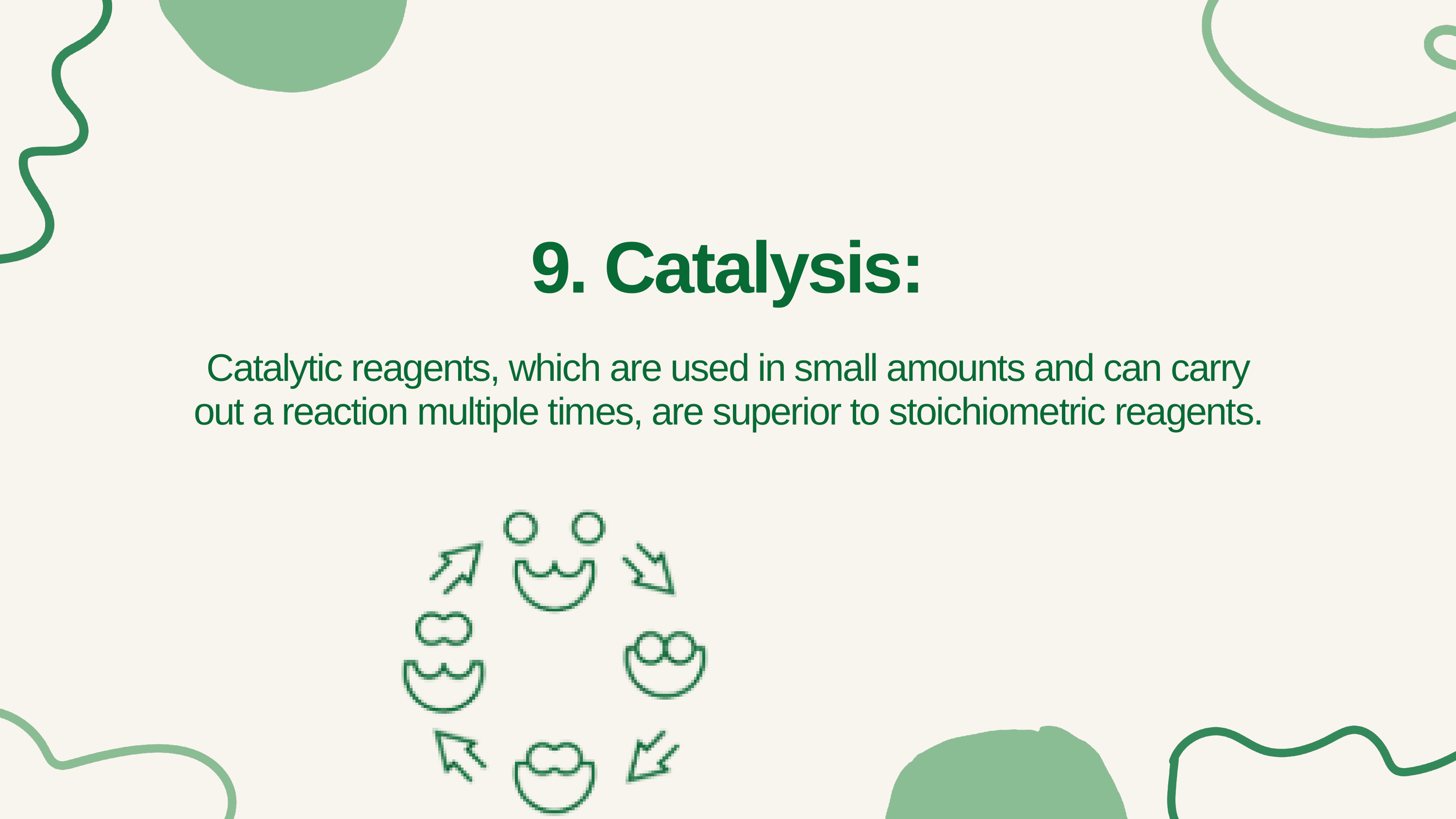

9. Catalysis:
Catalytic reagents, which are used in small amounts and can carry out a reaction multiple times, are superior to stoichiometric reagents.